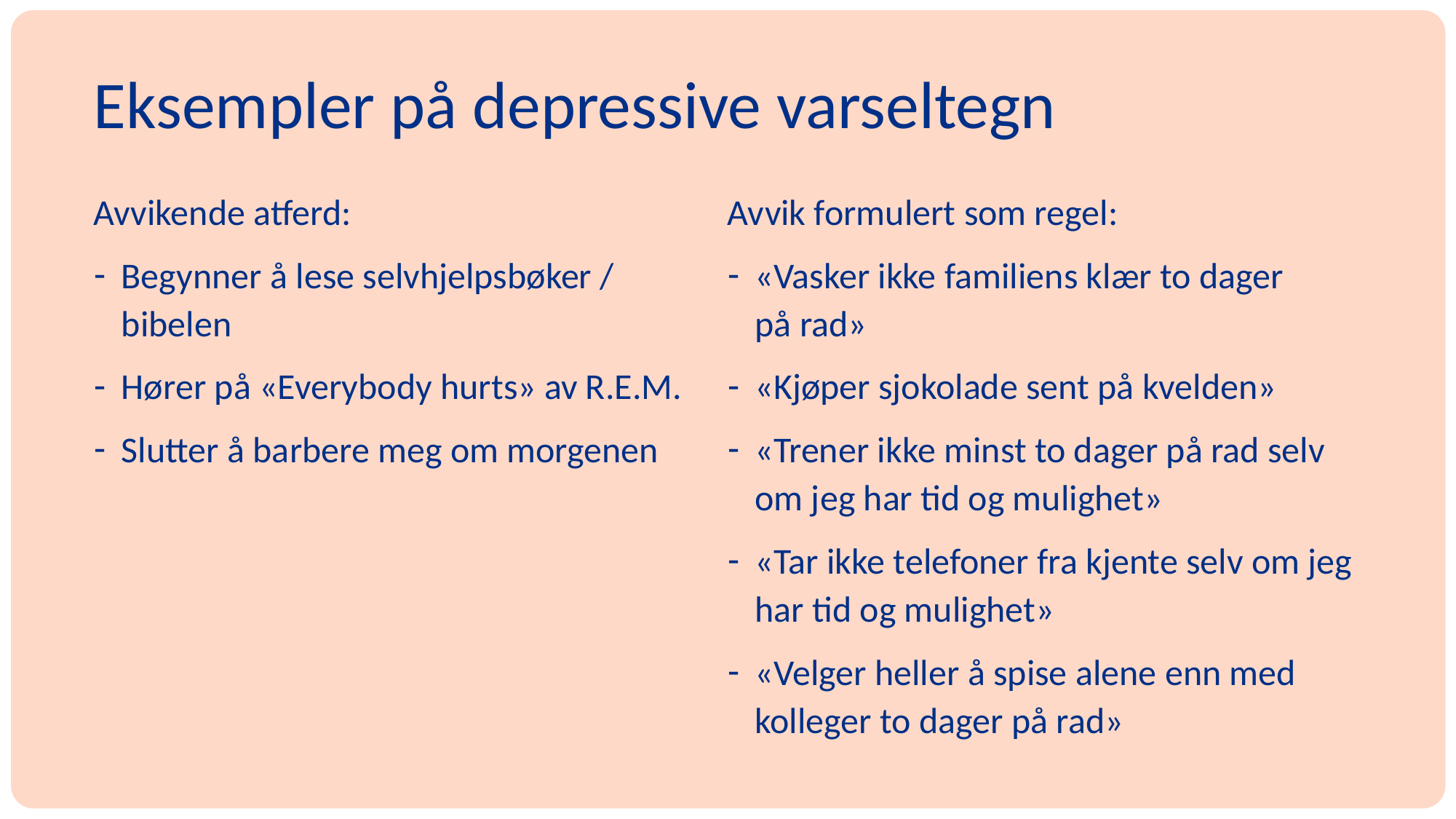

# Eksempler på depressive varseltegn
Avvikende atferd:
Begynner å lese selvhjelpsbøker /
bibelen
Hører på «Everybody hurts» av R.E.M.
Slutter å barbere meg om morgenen

Avvik formulert som regel:
«Vasker ikke familiens klær to dager
på rad»
«Kjøper sjokolade sent på kvelden»
«Trener ikke minst to dager på rad selv om jeg har tid og mulighet»
«Tar ikke telefoner fra kjente selv om jeg har tid og mulighet»
«Velger heller å spise alene enn med kolleger to dager på rad»